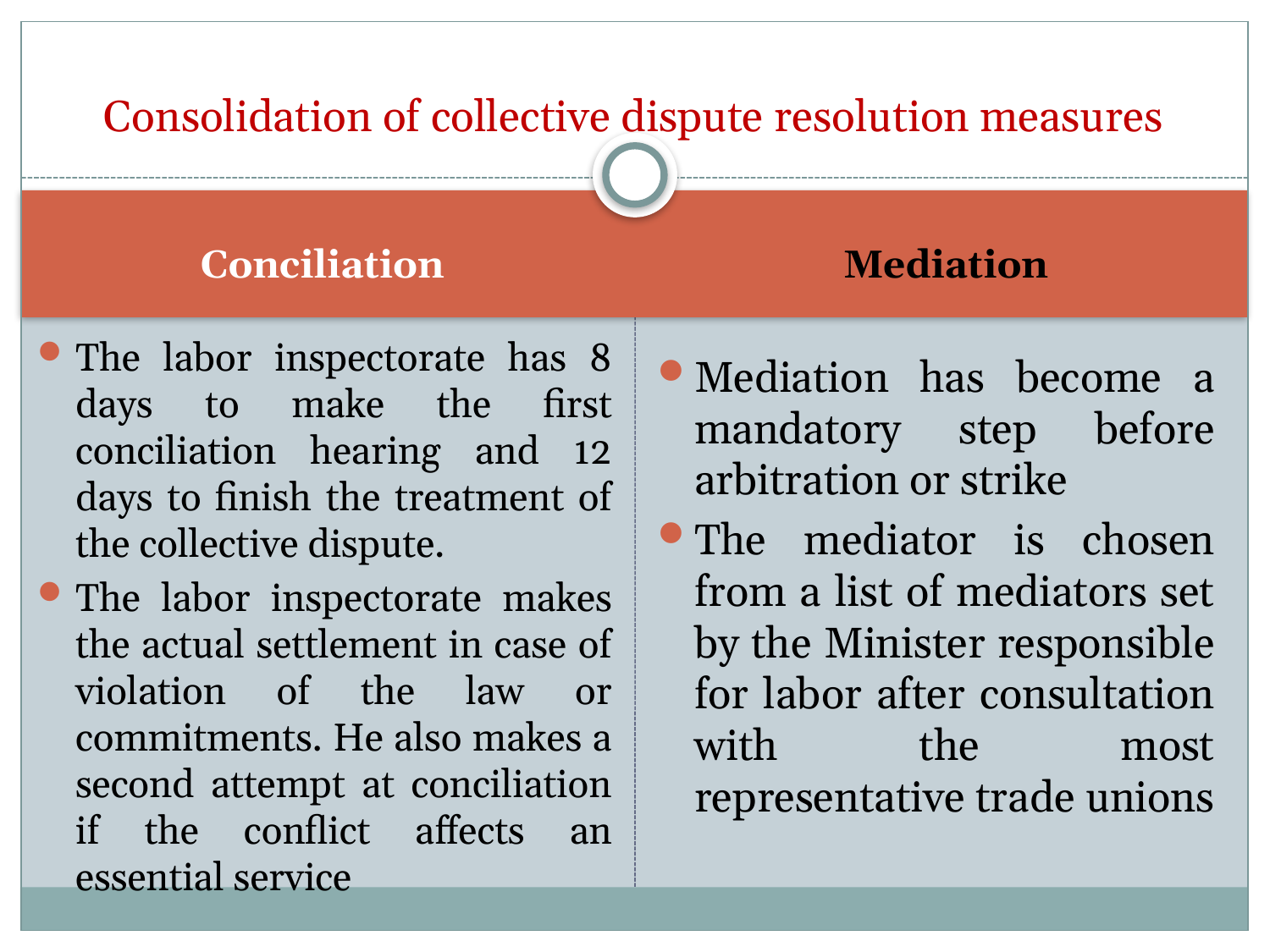

# Consolidation of collective dispute resolution measures
Conciliation
Mediation
The labor inspectorate has 8 days to make the first conciliation hearing and 12 days to finish the treatment of the collective dispute.
The labor inspectorate makes the actual settlement in case of violation of the law or commitments. He also makes a second attempt at conciliation if the conflict affects an essential service
Mediation has become a mandatory step before arbitration or strike
The mediator is chosen from a list of mediators set by the Minister responsible for labor after consultation with the most representative trade unions